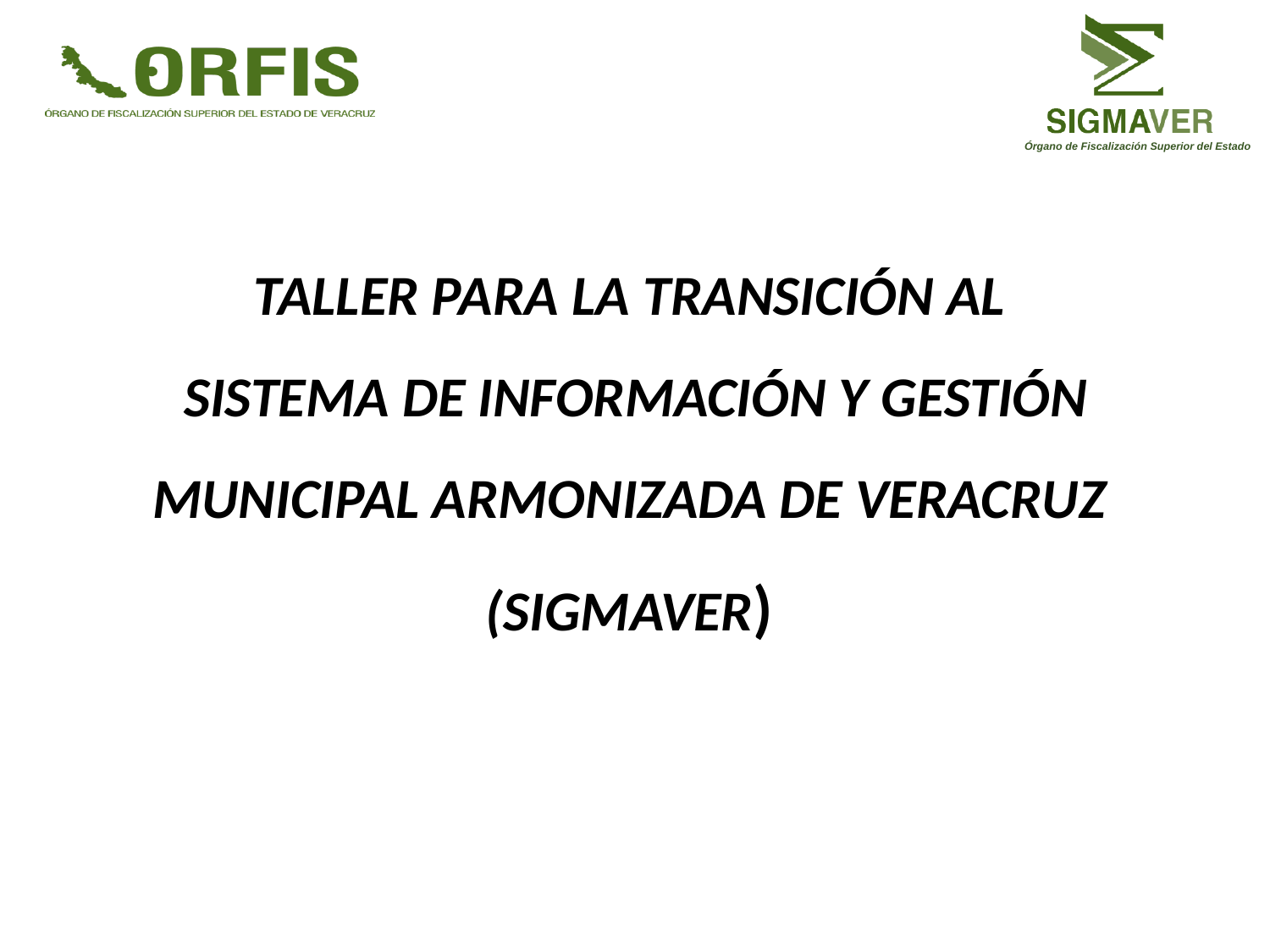

Taller para la Transición al
 Sistema de Información y Gestión Municipal Armonizada de Veracruz (SIGMAVER)